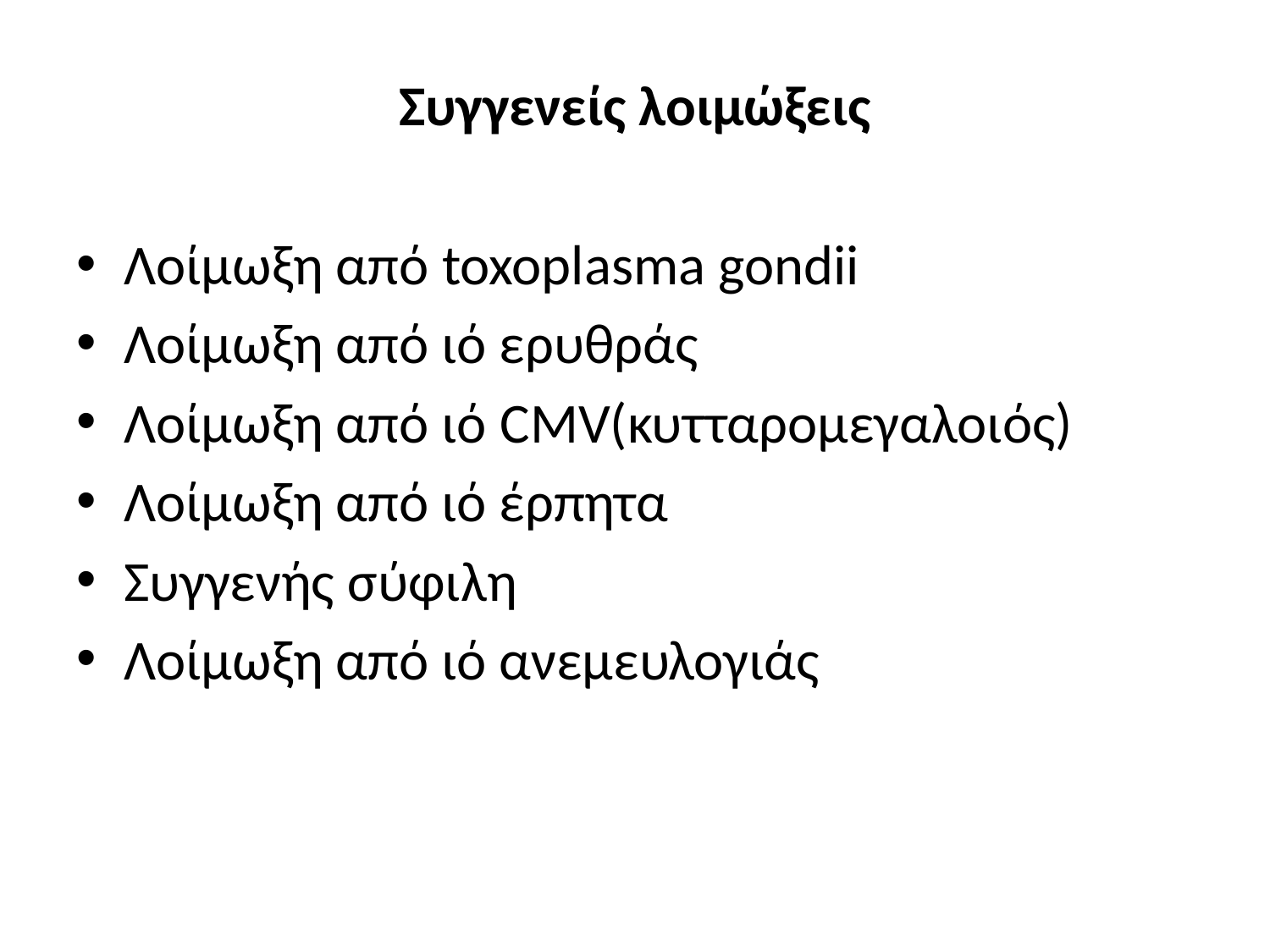

# Συγγενείς λοιμώξεις
Λοίμωξη από toxoplasma gondii
Λοίμωξη από ιό ερυθράς
Λοίμωξη από ιό CMV(κυτταρομεγαλοιός)
Λοίμωξη από ιό έρπητα
Συγγενής σύφιλη
Λοίμωξη από ιό ανεμευλογιάς